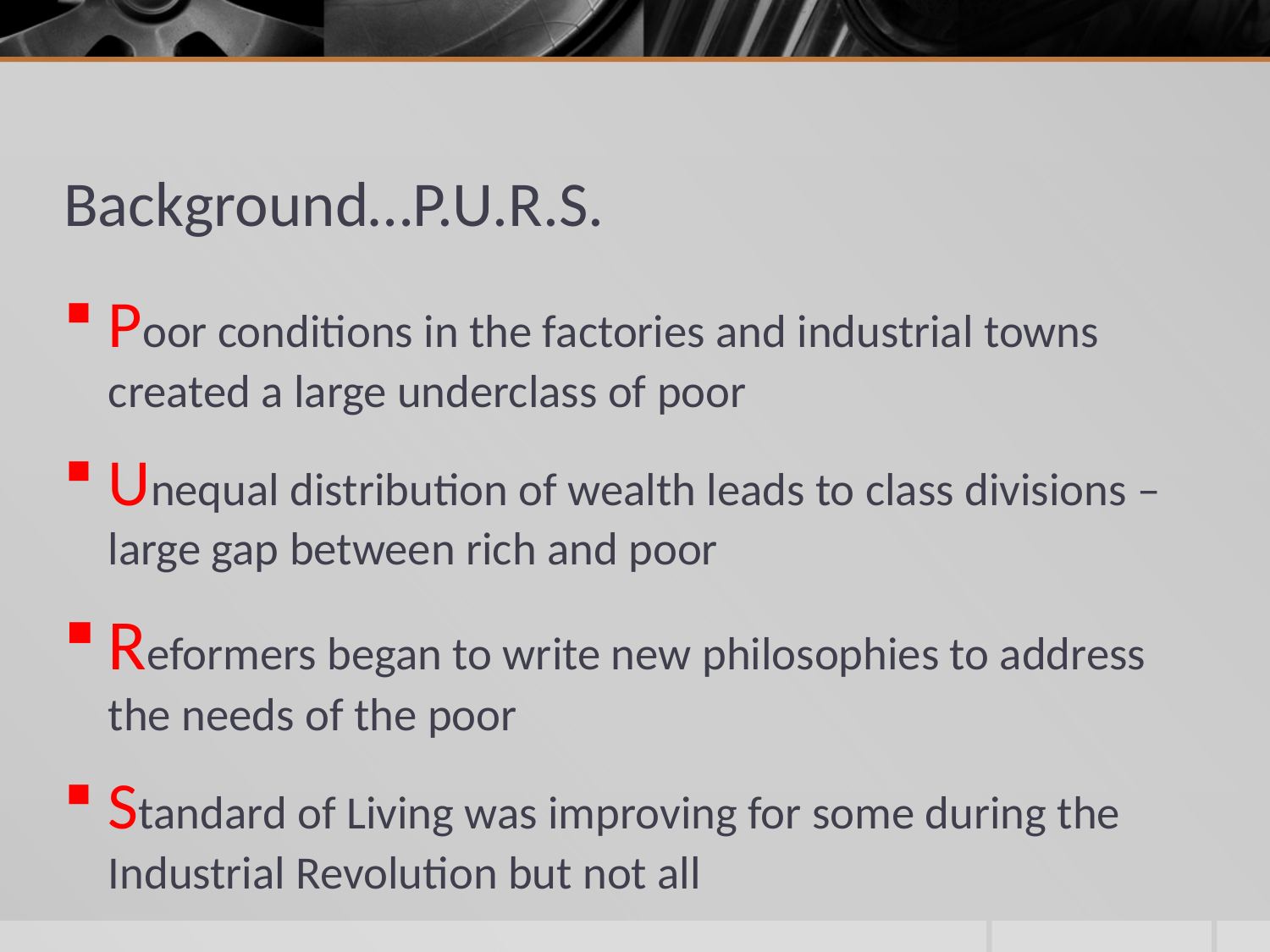

# Background…P.U.R.S.
Poor conditions in the factories and industrial towns created a large underclass of poor
Unequal distribution of wealth leads to class divisions – large gap between rich and poor
Reformers began to write new philosophies to address the needs of the poor
Standard of Living was improving for some during the Industrial Revolution but not all